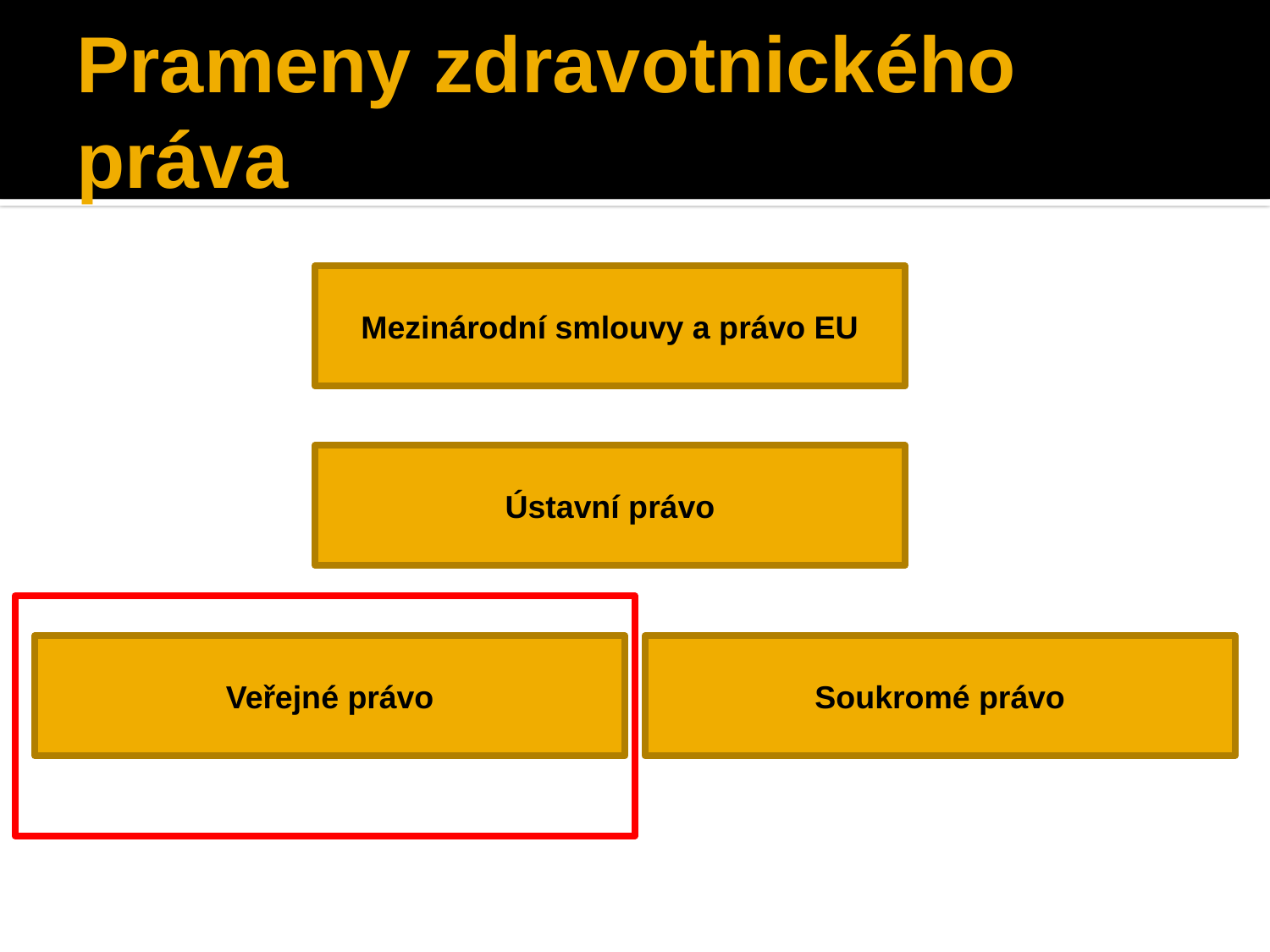

# Prameny zdravotnického práva
Mezinárodní smlouvy a právo EU
Ústavní právo

Veřejné právo
Soukromé právo